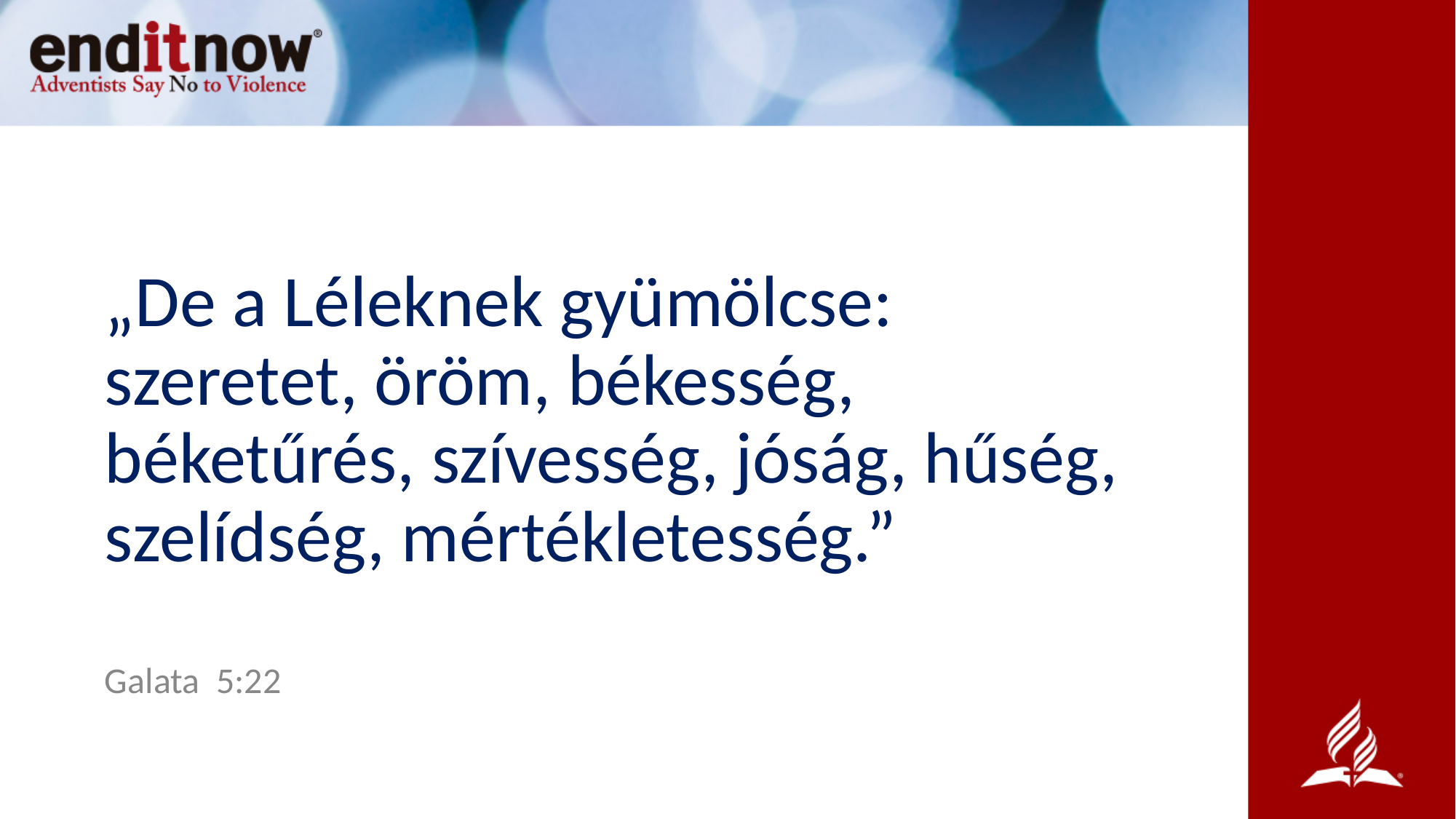

# „De a Léleknek gyümölcse: szeretet, öröm, békesség, béketűrés, szívesség, jóság, hűség, szelídség, mértékletesség.”
Galata  5:22